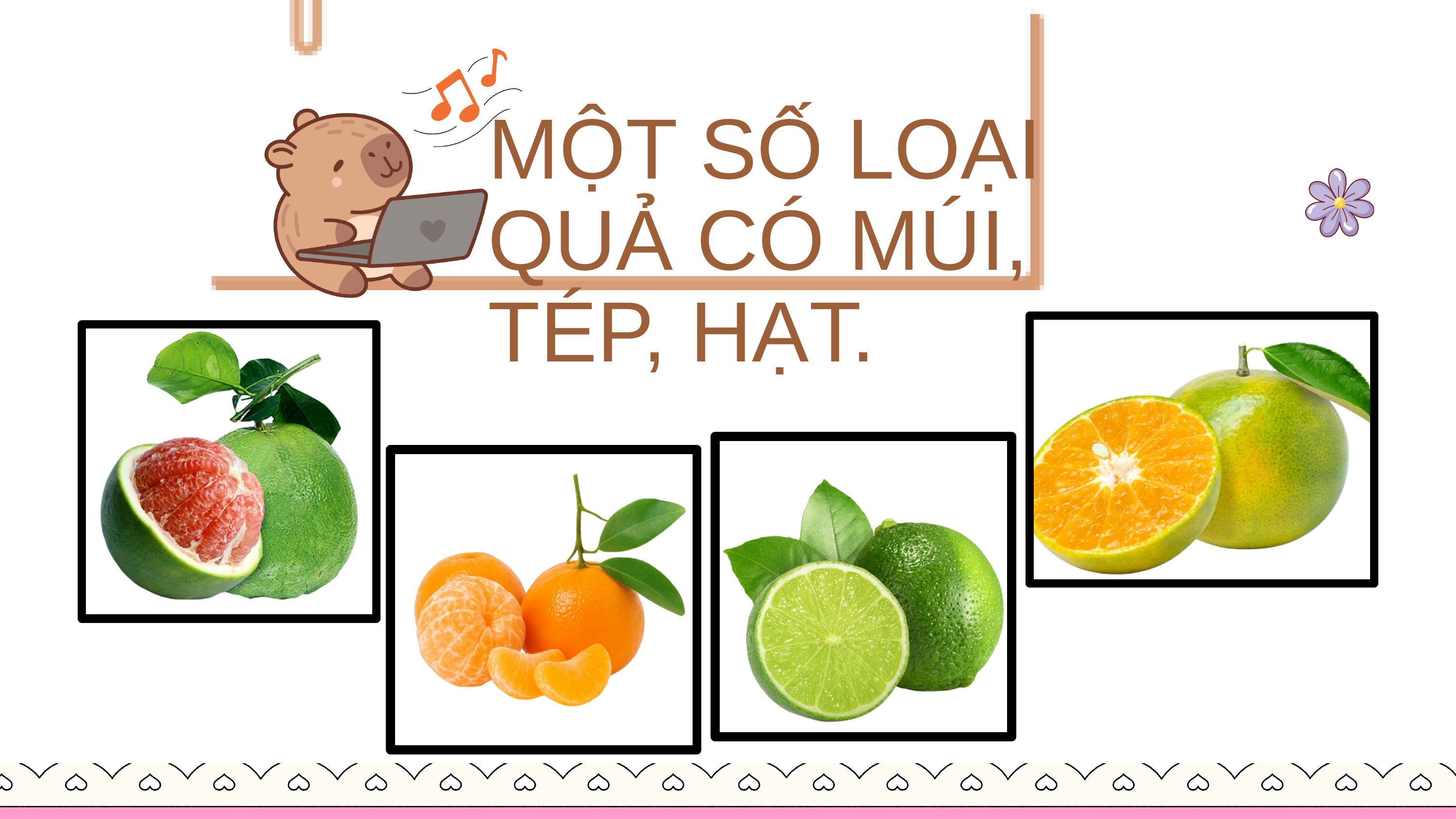

MỘT SỐ LOẠI QUẢ CÓ MÚI, TÉP, HẠT.